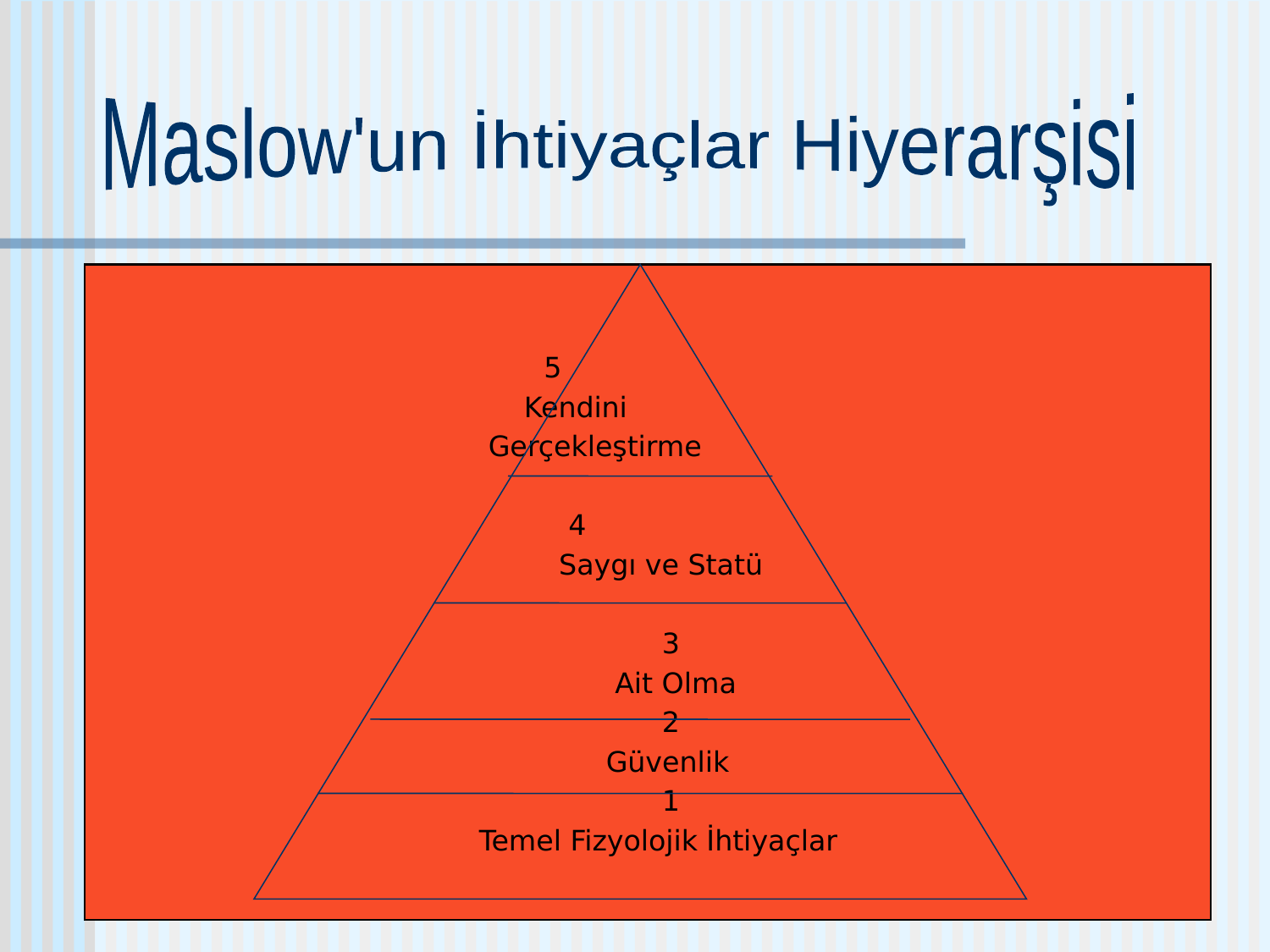

#
Maslow'un İhtiyaçlar Hiyerarşisi

                                       	  5
                                                Kendini
                                            Gerçekleştirme

                                                     4
			                  Saygı ve Statü

				         	 3
				          Ait Olma
					 2
				         Güvenlik
					 1
			         Temel Fizyolojik İhtiyaçlar